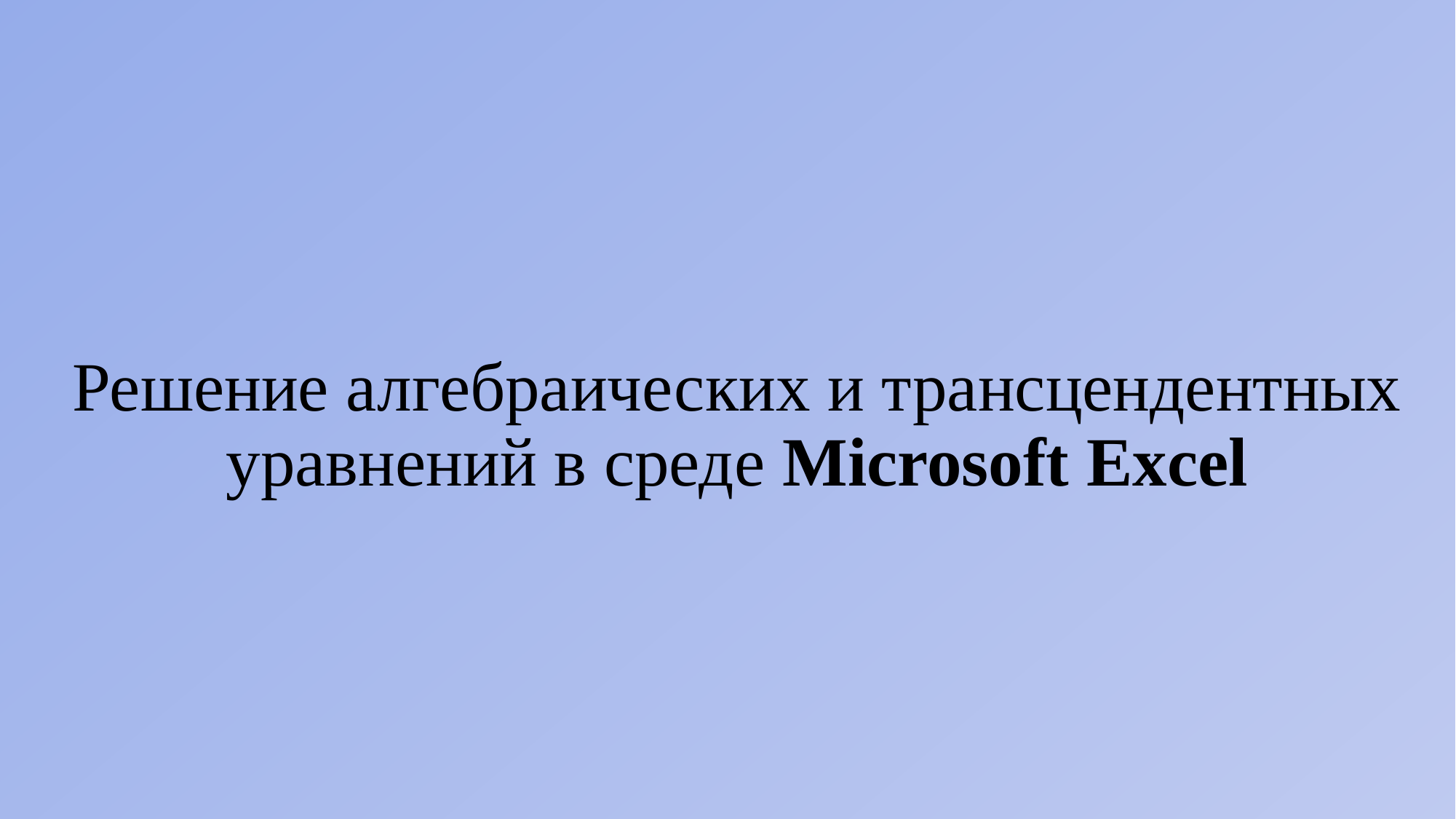

# Решение алгебраических и трансцендентных уравнений в среде Microsoft Excel